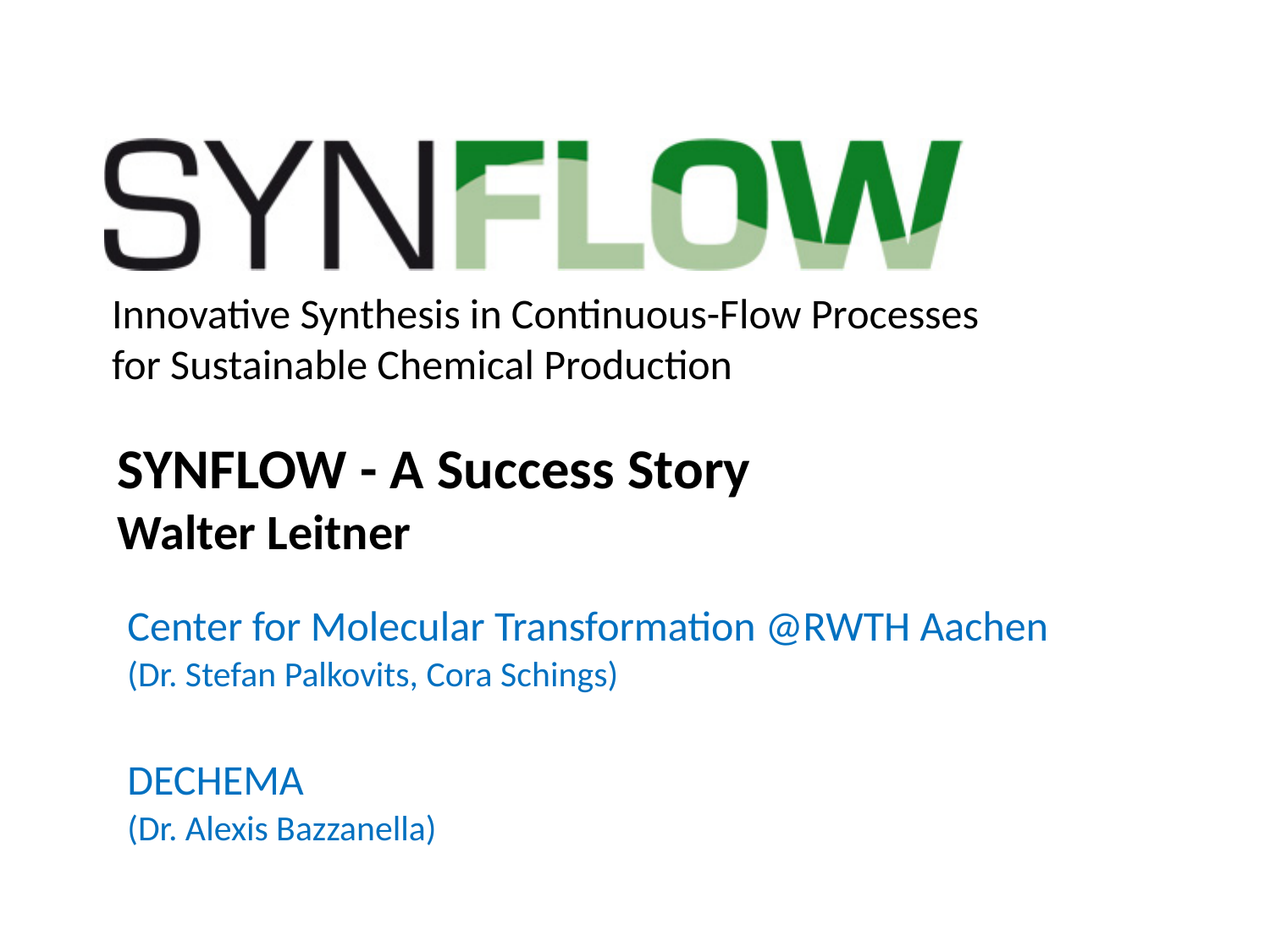

# SYNFLOW - A Success Story Walter Leitner
Center for Molecular Transformation @RWTH Aachen
(Dr. Stefan Palkovits, Cora Schings)
DECHEMA
(Dr. Alexis Bazzanella)